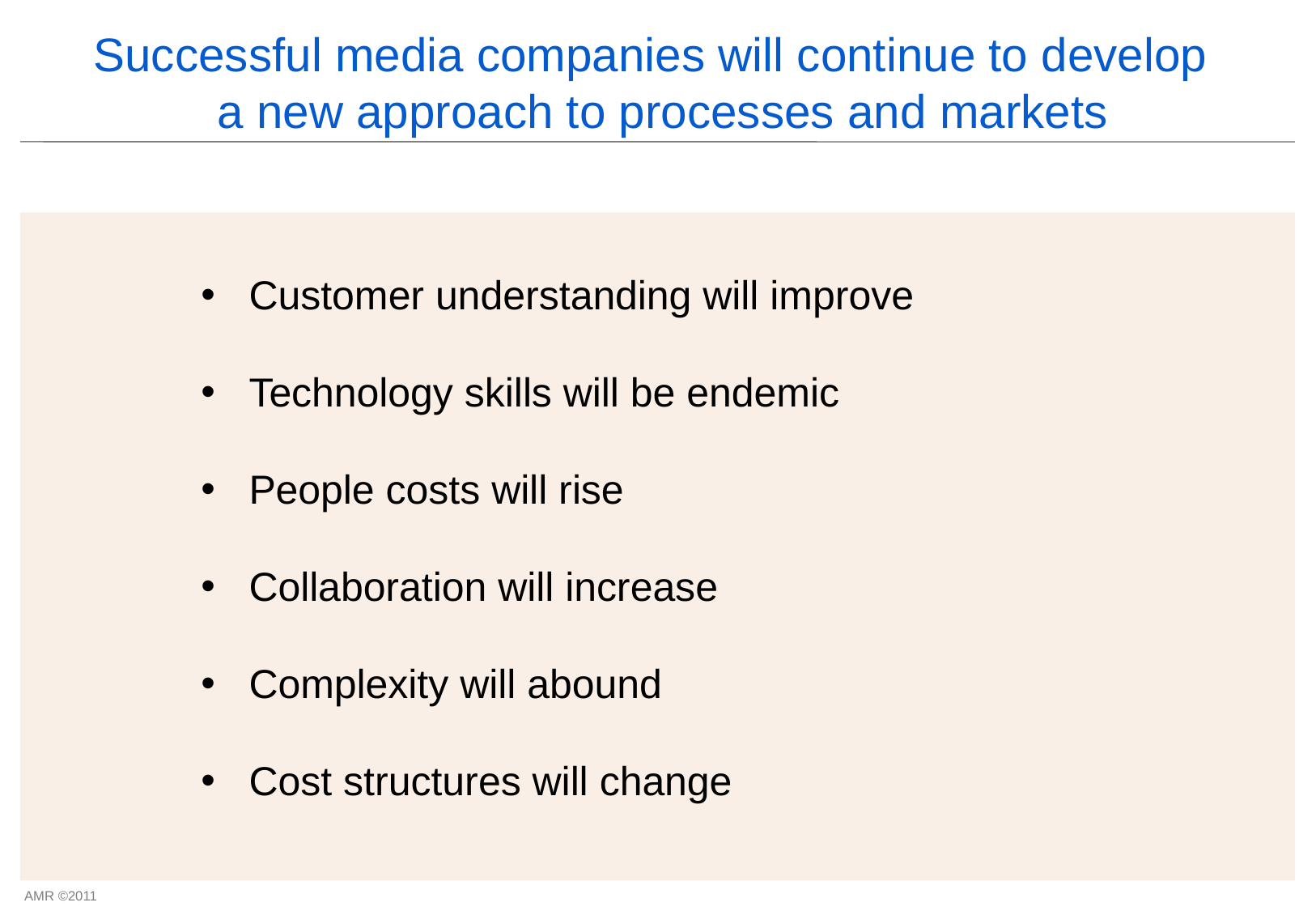

# Successful media companies will continue to develop a new approach to processes and markets
Customer understanding will improve

Technology skills will be endemic

People costs will rise

Collaboration will increase

Complexity will abound

Cost structures will change